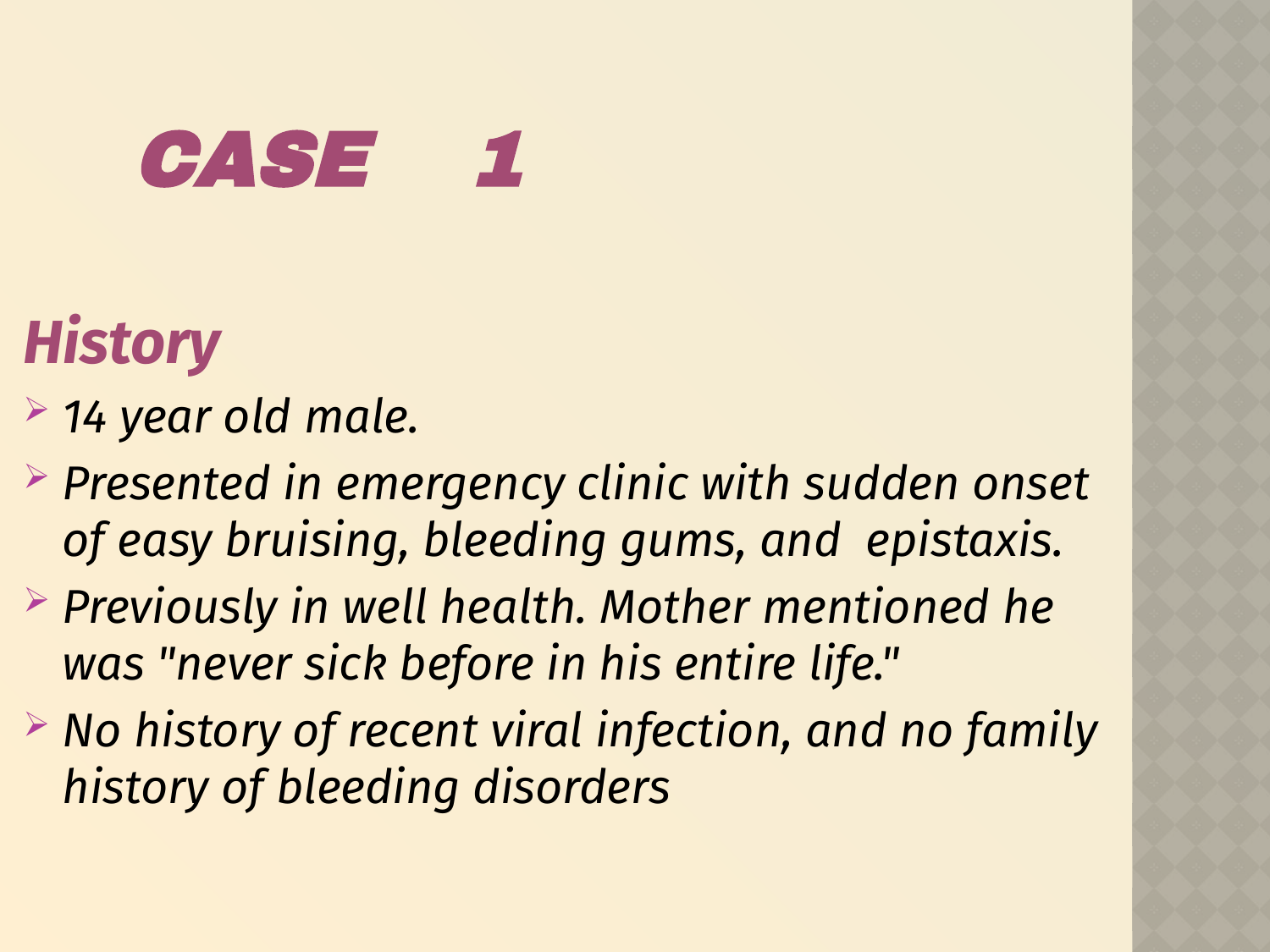

# Case    1
History
14 year old male.
Presented in emergency clinic with sudden onset of easy bruising, bleeding gums, and  epistaxis.
Previously in well health. Mother mentioned he was "never sick before in his entire life."
No history of recent viral infection, and no family history of bleeding disorders